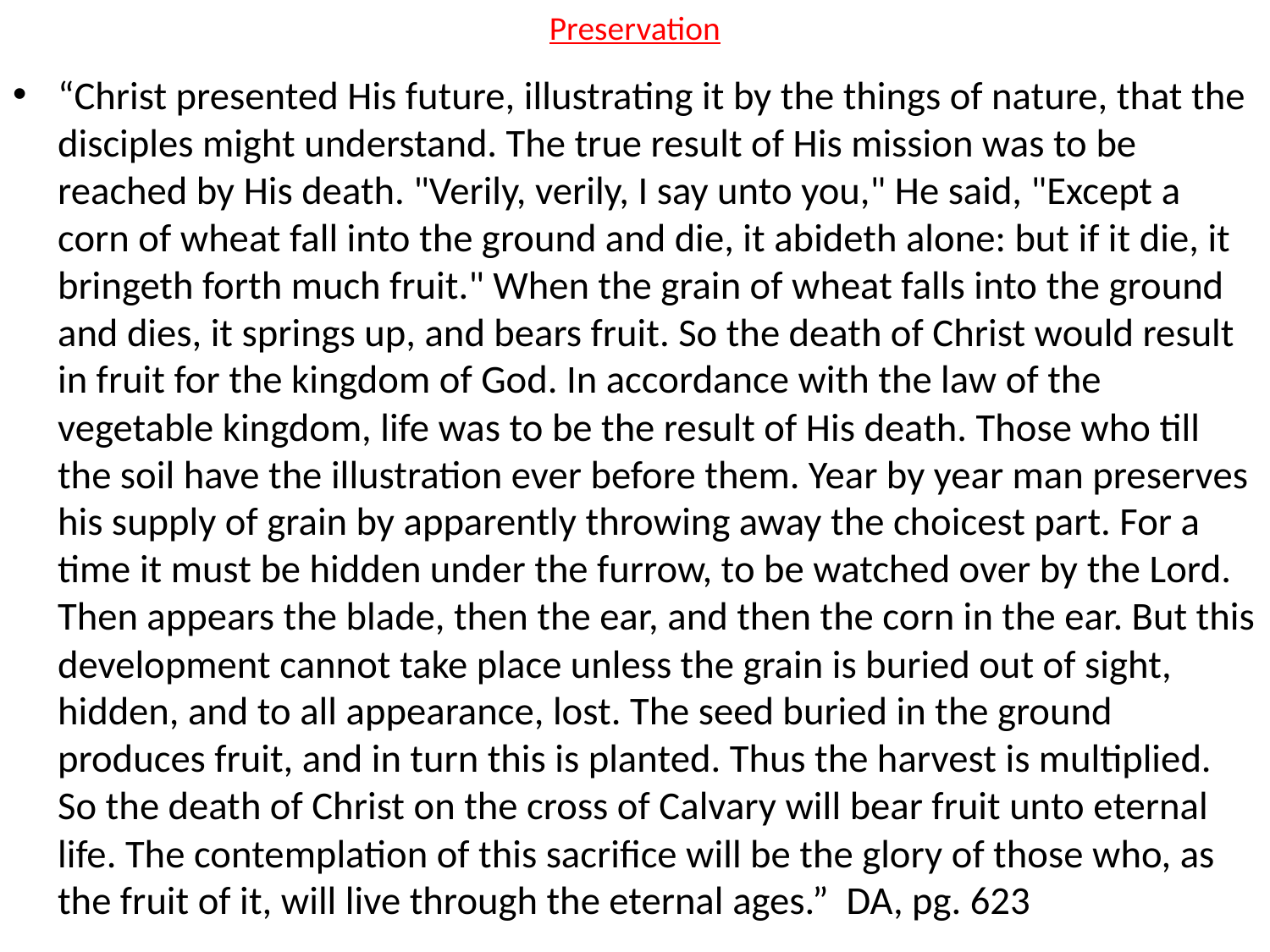

# Preservation
“Christ presented His future, illustrating it by the things of nature, that the disciples might understand. The true result of His mission was to be reached by His death. "Verily, verily, I say unto you," He said, "Except a corn of wheat fall into the ground and die, it abideth alone: but if it die, it bringeth forth much fruit." When the grain of wheat falls into the ground and dies, it springs up, and bears fruit. So the death of Christ would result in fruit for the kingdom of God. In accordance with the law of the vegetable kingdom, life was to be the result of His death. Those who till the soil have the illustration ever before them. Year by year man preserves his supply of grain by apparently throwing away the choicest part. For a time it must be hidden under the furrow, to be watched over by the Lord. Then appears the blade, then the ear, and then the corn in the ear. But this development cannot take place unless the grain is buried out of sight, hidden, and to all appearance, lost. The seed buried in the ground produces fruit, and in turn this is planted. Thus the harvest is multiplied. So the death of Christ on the cross of Calvary will bear fruit unto eternal life. The contemplation of this sacrifice will be the glory of those who, as the fruit of it, will live through the eternal ages.”  DA, pg. 623